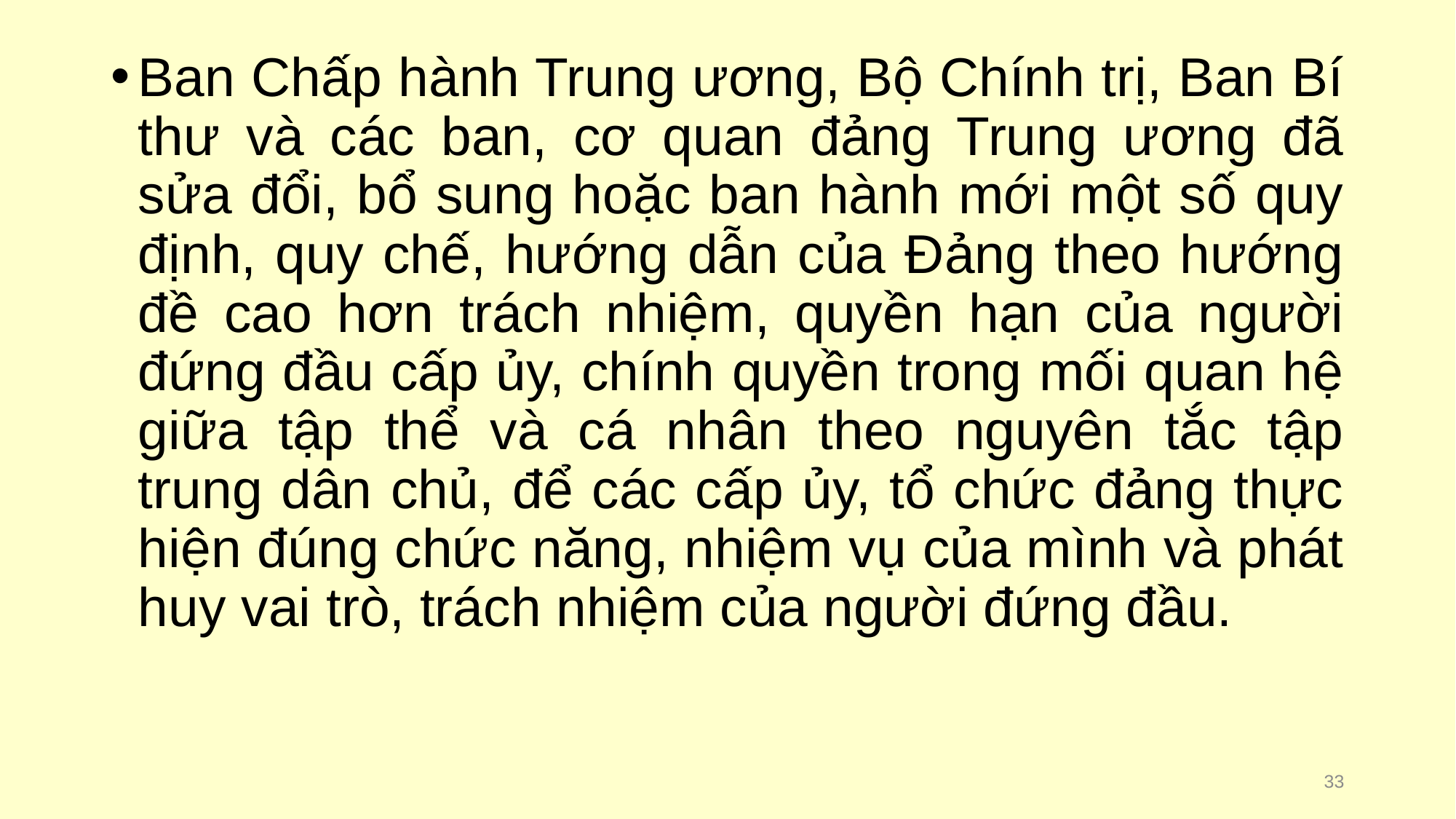

Ban Chấp hành Trung ương, Bộ Chính trị, Ban Bí thư và các ban, cơ quan đảng Trung ương đã sửa đổi, bổ sung hoặc ban hành mới một số quy định, quy chế, hướng dẫn của Đảng theo hướng đề cao hơn trách nhiệm, quyền hạn của người đứng đầu cấp ủy, chính quyền trong mối quan hệ giữa tập thể và cá nhân theo nguyên tắc tập trung dân chủ, để các cấp ủy, tổ chức đảng thực hiện đúng chức năng, nhiệm vụ của mình và phát huy vai trò, trách nhiệm của người đứng đầu.
33